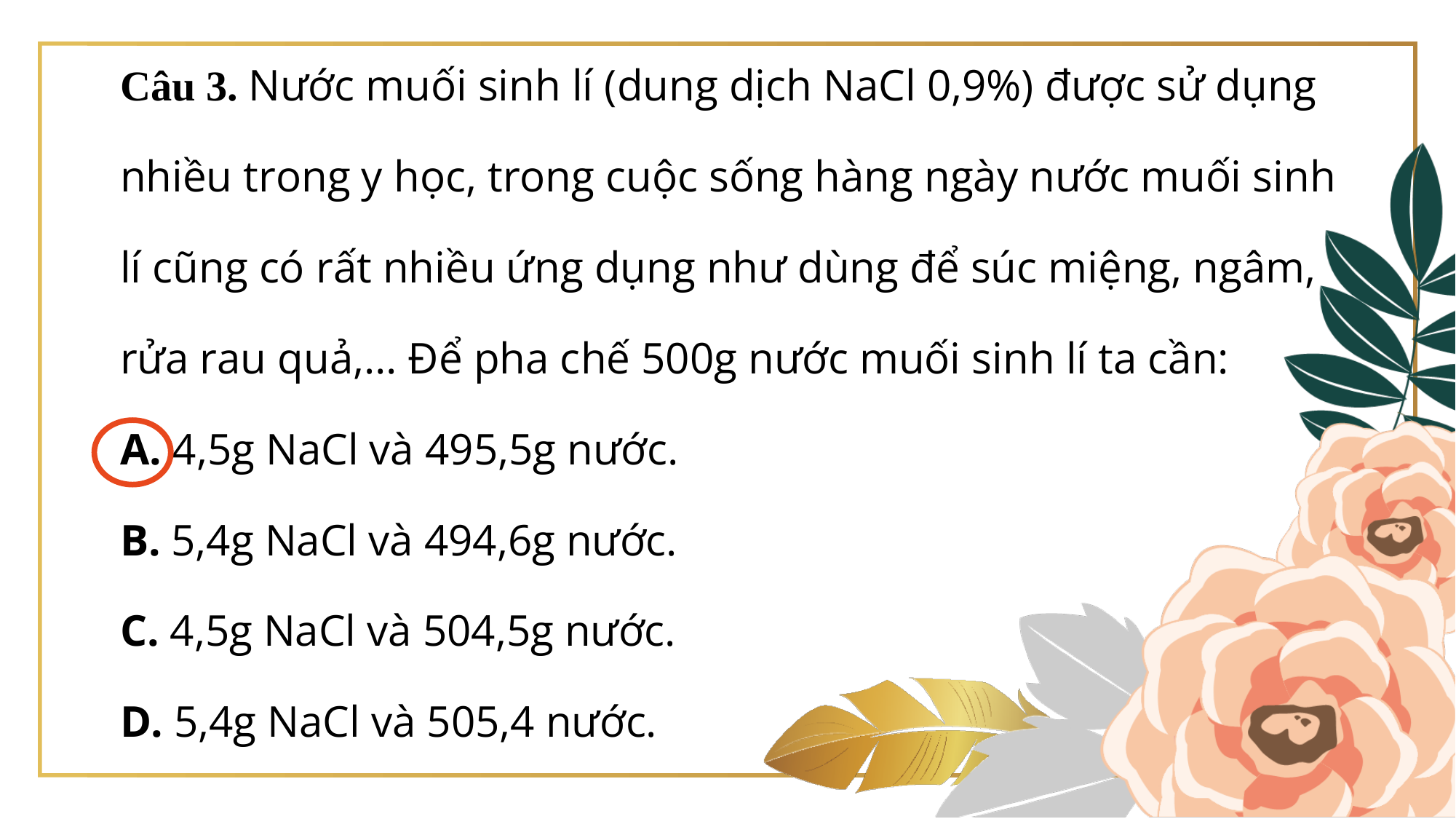

Câu 3. Nước muối sinh lí (dung dịch NaCl 0,9%) được sử dụng

nhiều trong y học, trong cuộc sống hàng ngày nước muối sinh

lí cũng có rất nhiều ứng dụng như dùng để súc miệng, ngâm,

rửa rau quả,… Để pha chế 500g nước muối sinh lí ta cần:

A. 4,5g NaCl và 495,5g nước.

B. 5,4g NaCl và 494,6g nước.

C. 4,5g NaCl và 504,5g nước.

D. 5,4g NaCl và 505,4 nước.